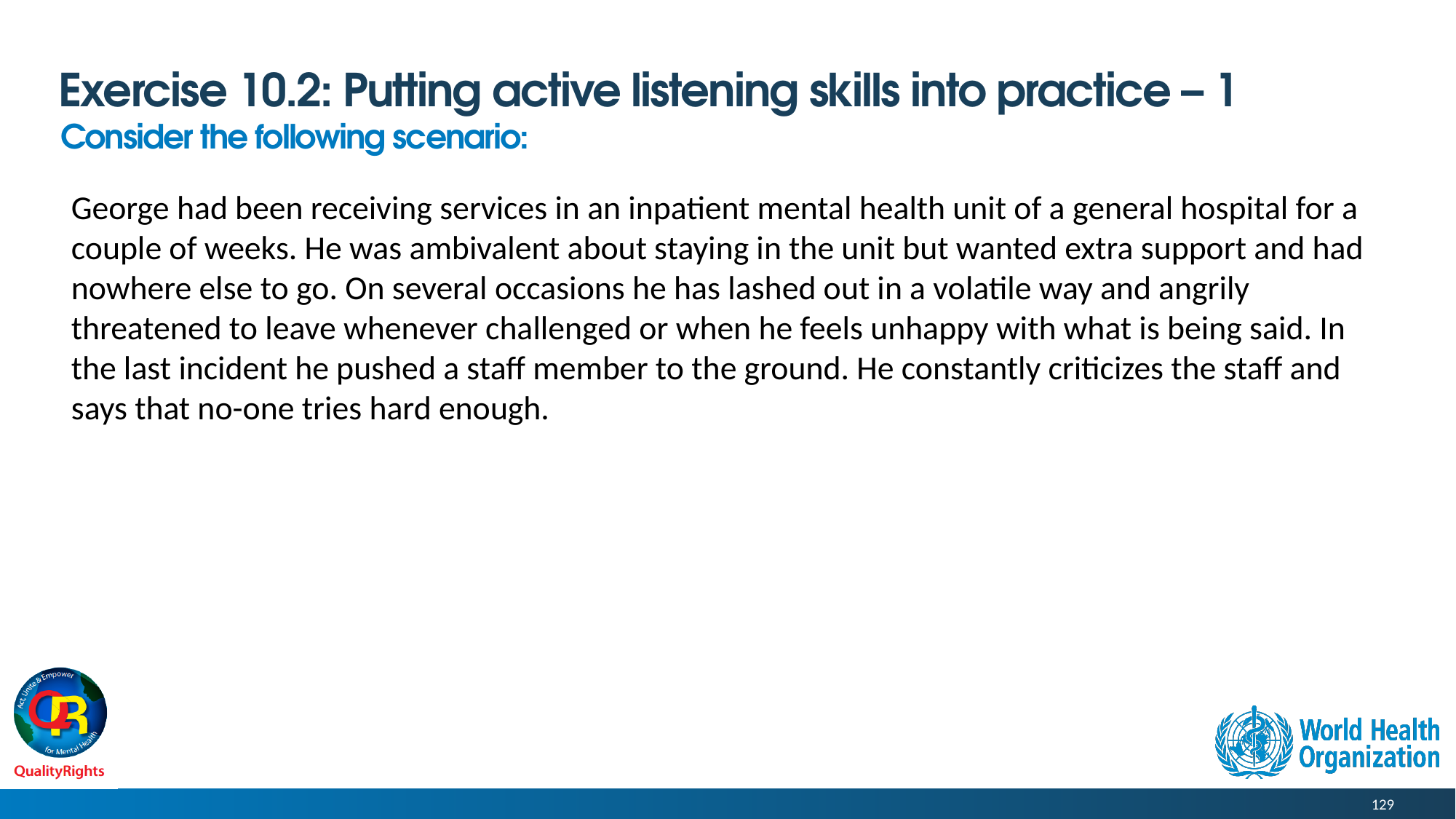

# Exercise 10.2: Putting active listening skills into practice – 1
Consider the following scenario:
George had been receiving services in an inpatient mental health unit of a general hospital for a couple of weeks. He was ambivalent about staying in the unit but wanted extra support and had nowhere else to go. On several occasions he has lashed out in a volatile way and angrily threatened to leave whenever challenged or when he feels unhappy with what is being said. In the last incident he pushed a staff member to the ground. He constantly criticizes the staff and says that no-one tries hard enough.